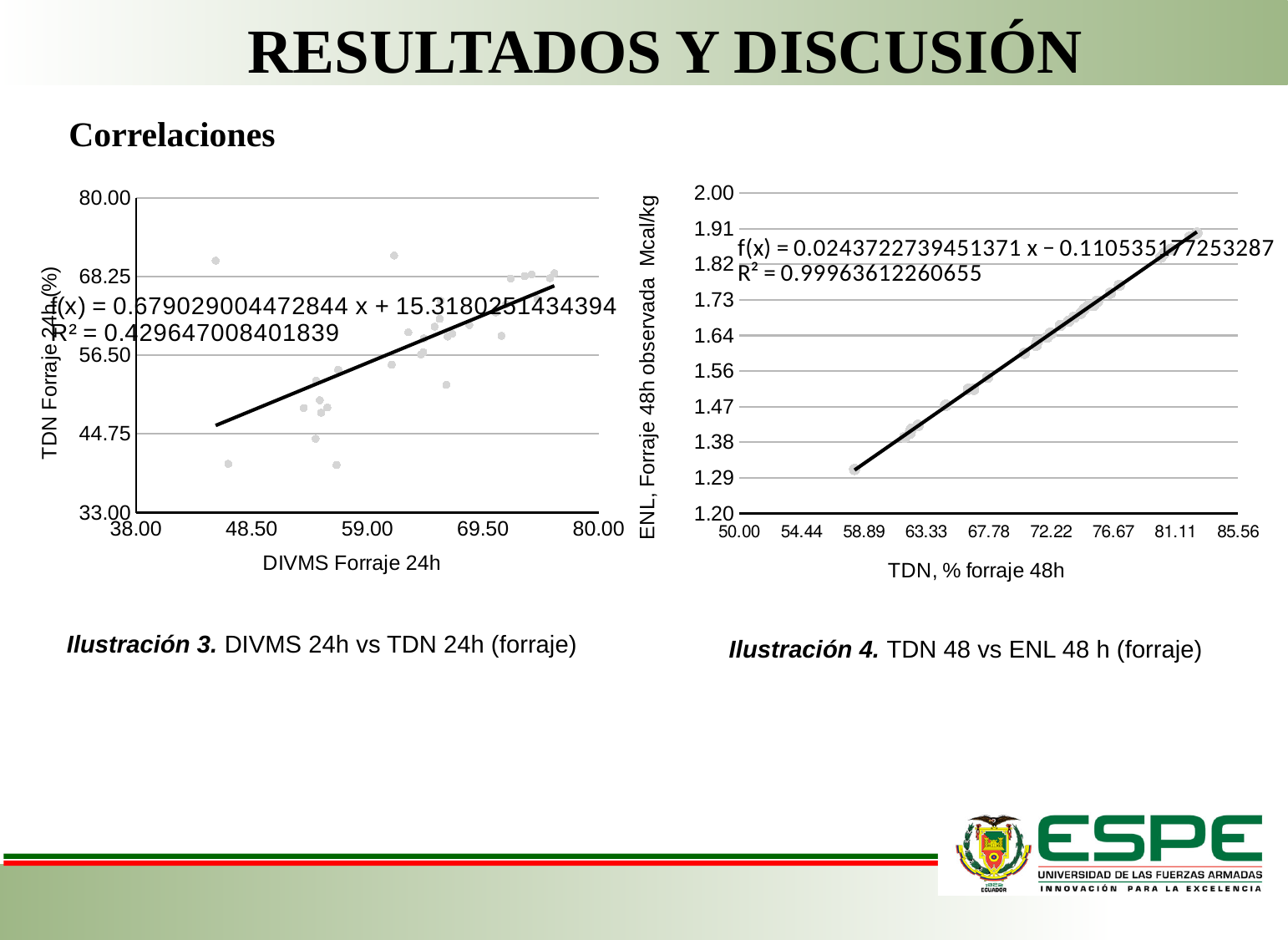

RESULTADOS Y DISCUSIÓN
Correlaciones

### Chart

| Category |  |
|---|---|

### Chart

| Category |  |
|---|---|
Ilustración 3. DIVMS 24h vs TDN 24h (forraje)
Ilustración 4. TDN 48 vs ENL 48 h (forraje)